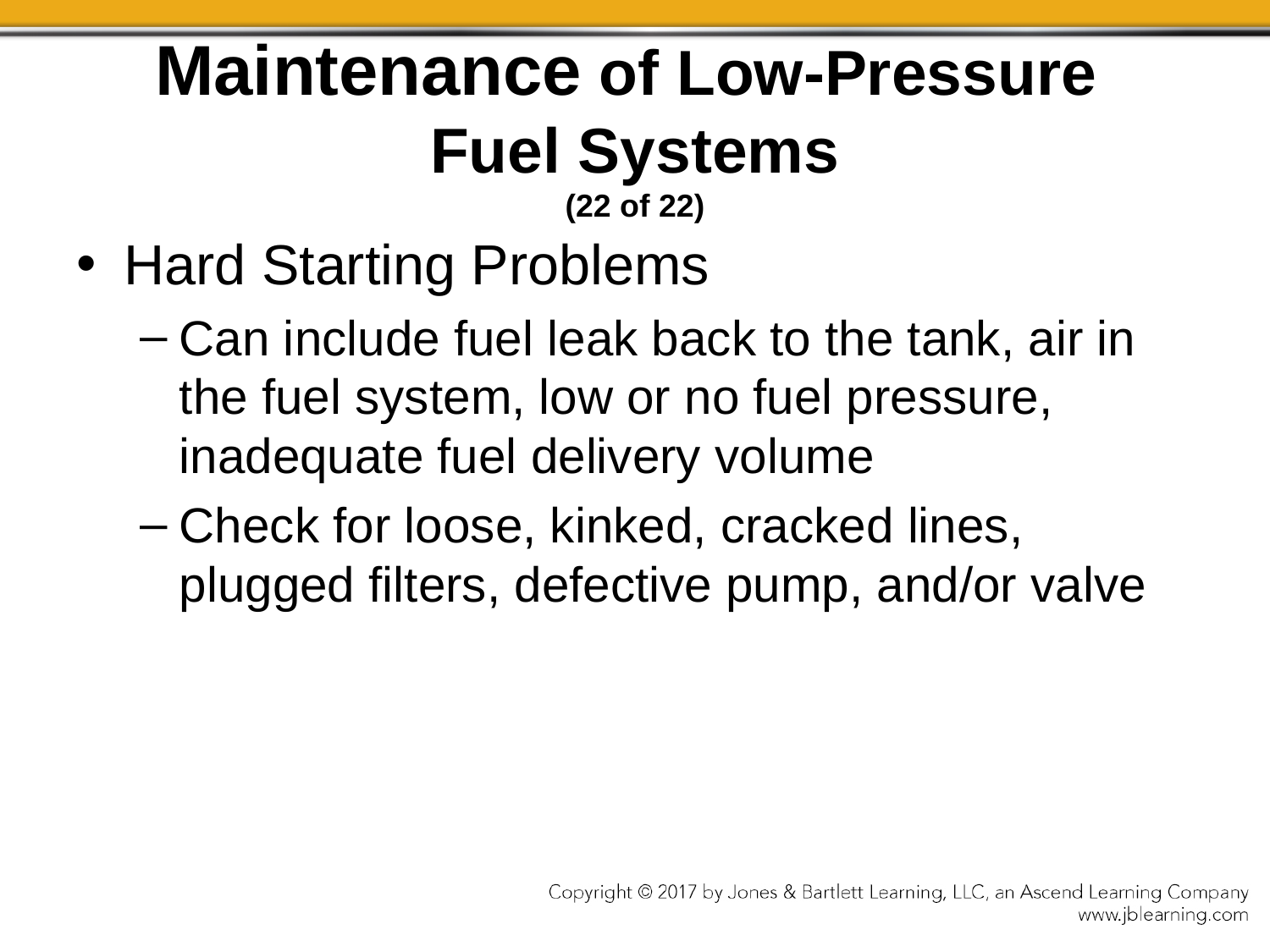

# Maintenance of Low-Pressure Fuel Systems (22 of 22)
Hard Starting Problems
Can include fuel leak back to the tank, air in the fuel system, low or no fuel pressure, inadequate fuel delivery volume
Check for loose, kinked, cracked lines, plugged filters, defective pump, and/or valve